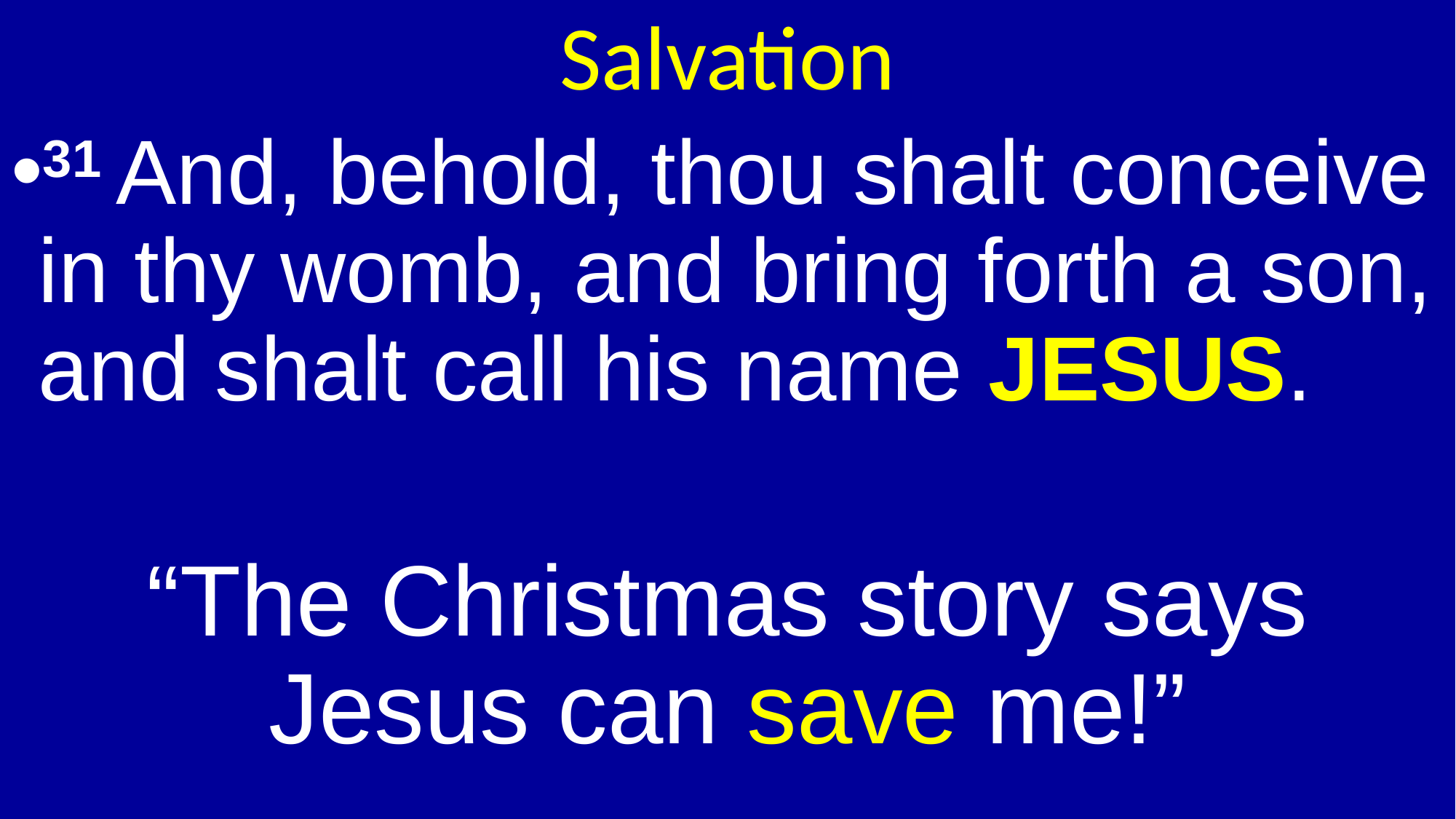

# Salvation
31 And, behold, thou shalt conceive in thy womb, and bring forth a son, and shalt call his name Jesus.

“The Christmas story says Jesus can save me!”